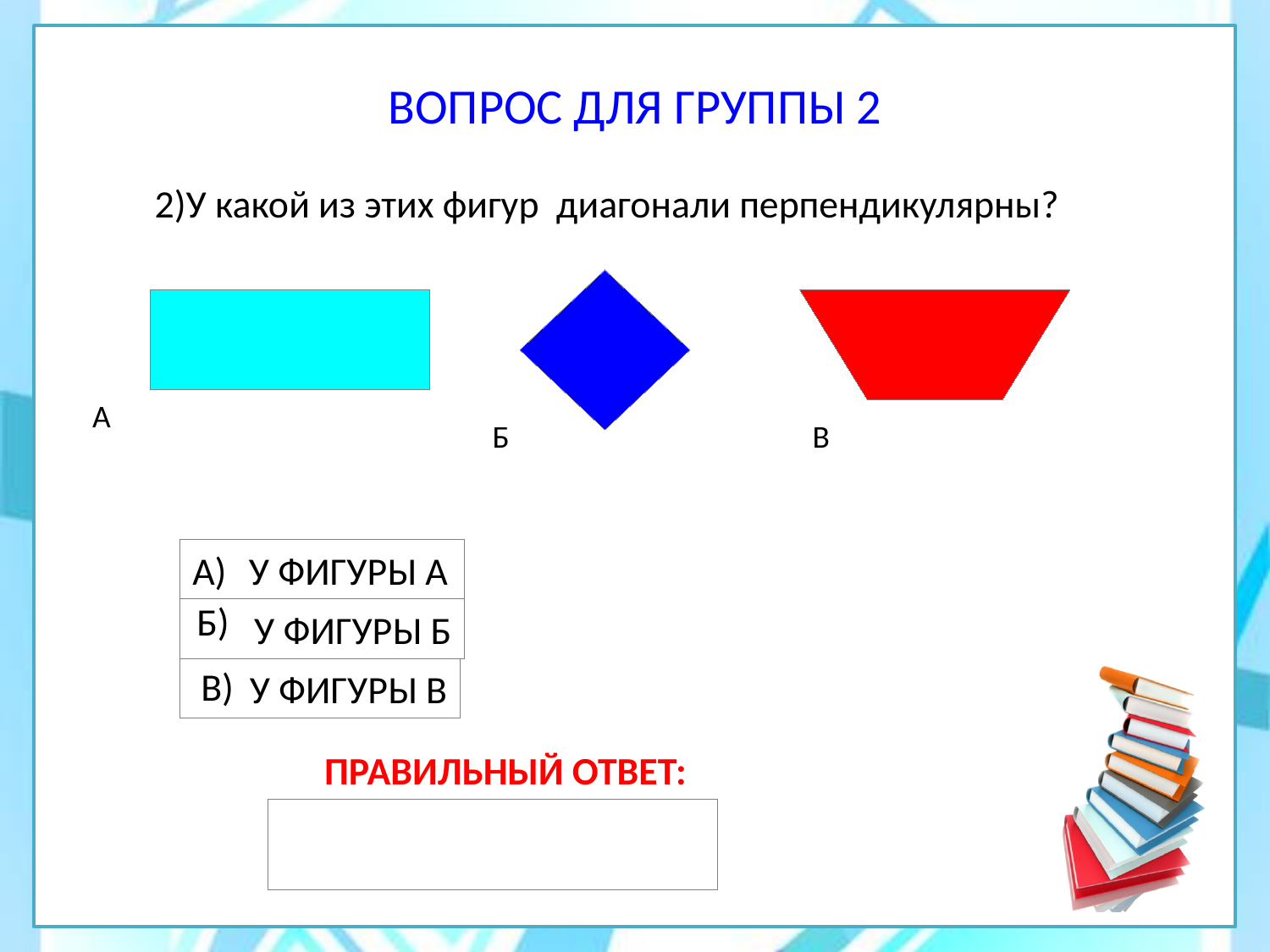

ВОПРОС ДЛЯ ГРУППЫ 2
2)У какой из этих фигур  диагонали перпендикулярны?

А
Б
В
А)

У ФИГУРЫ А
Б)

У ФИГУРЫ Б
В)

У ФИГУРЫ В
ПРАВИЛЬНЫЙ ОТВЕТ: